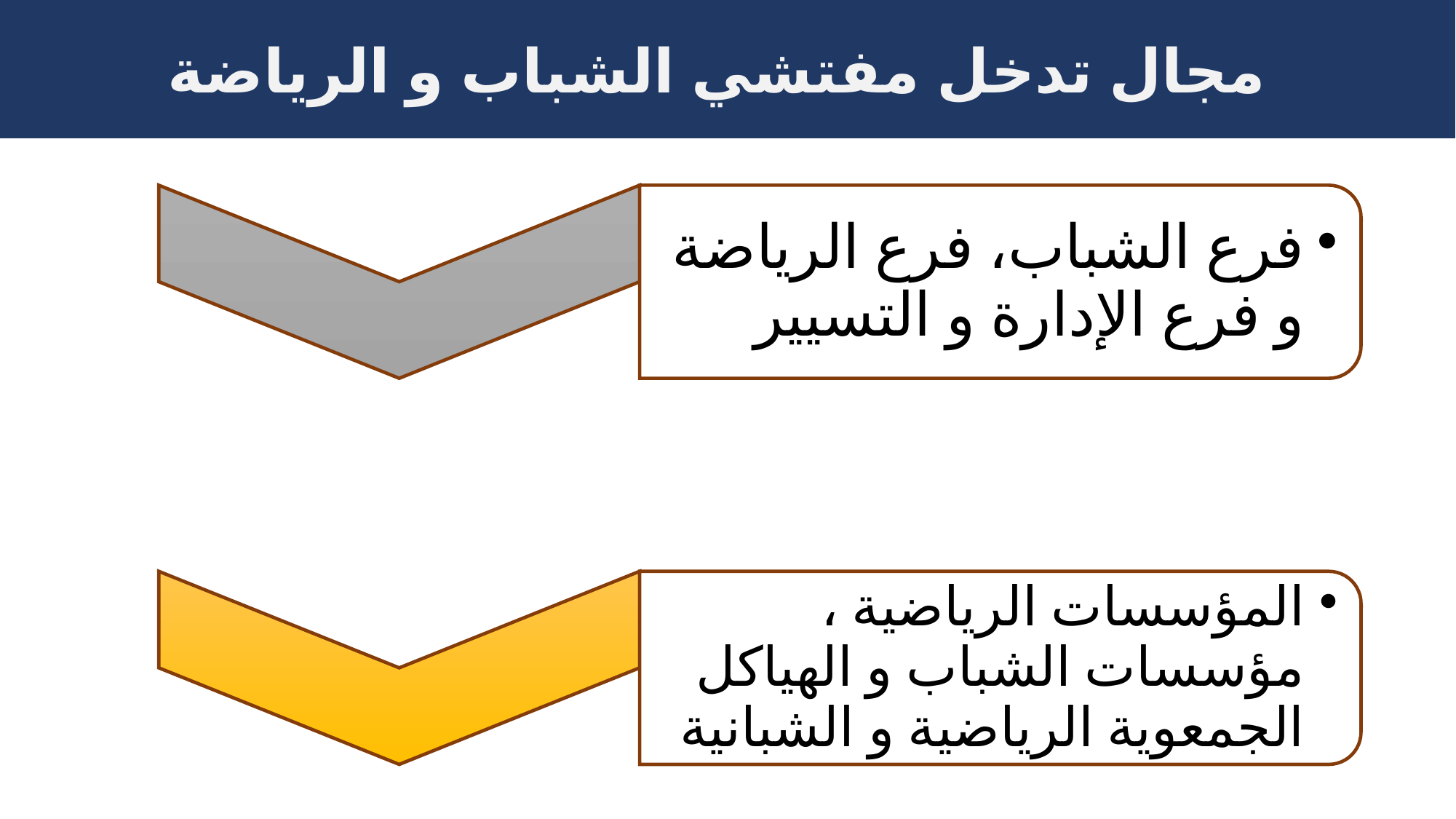

مجال تدخل مفتشي الشباب و الرياضة
المؤسسات الرياضية ، مؤسسات الشباب و الهياكل الجمعوية الرياضية و الشبانية